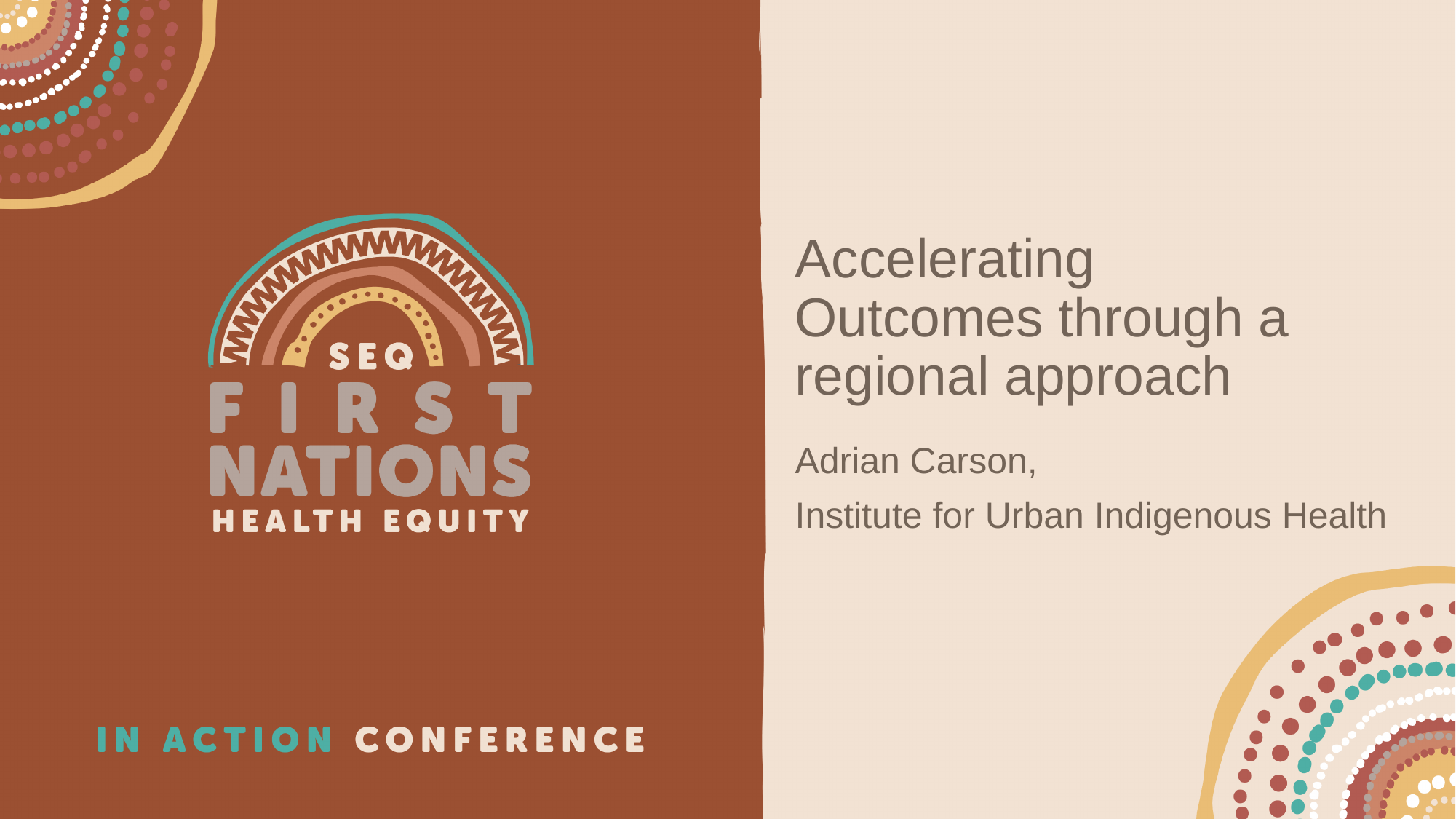

# Accelerating Outcomes through a regional approach
Adrian Carson,
Institute for Urban Indigenous Health